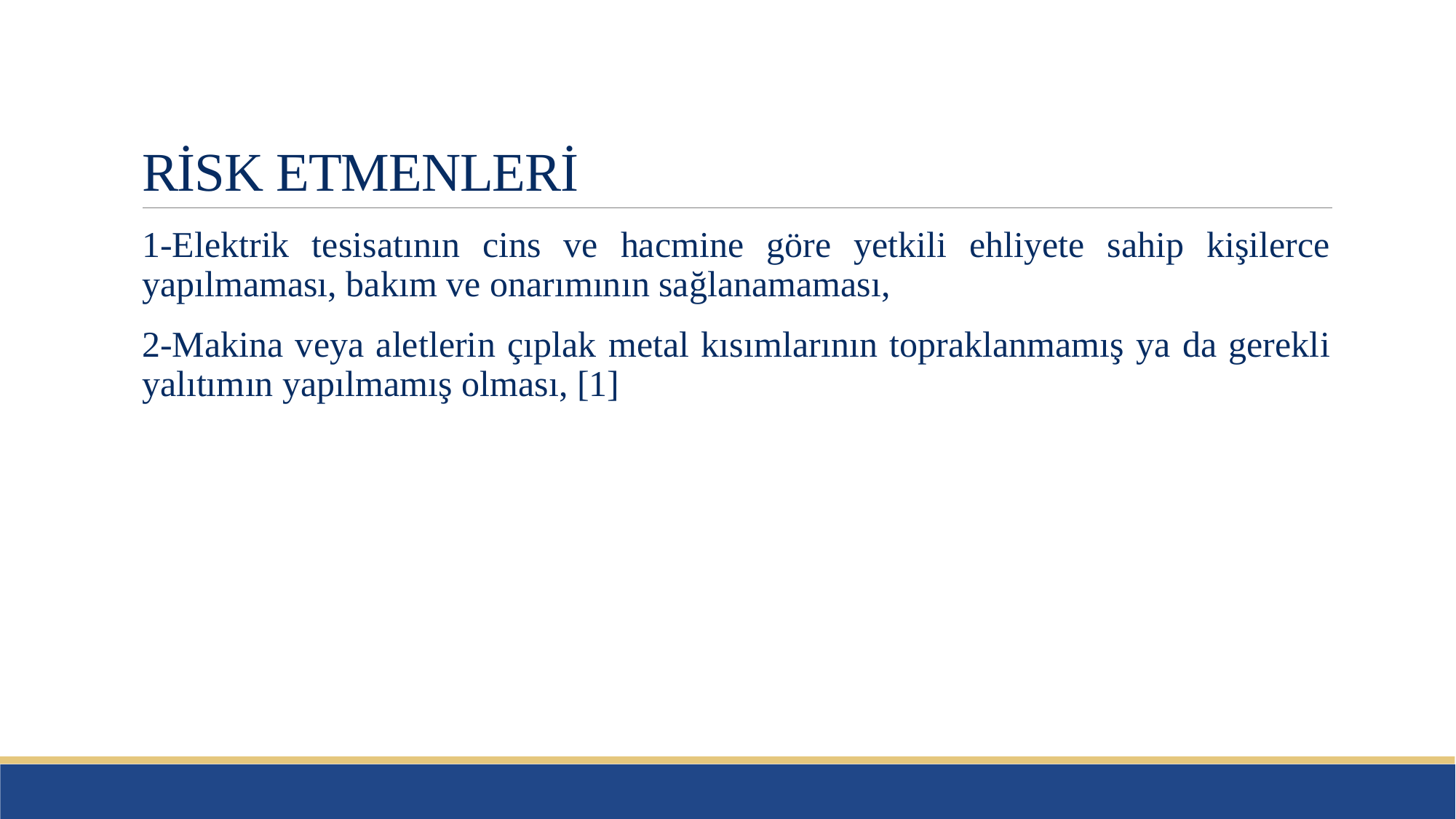

# RİSK ETMENLERİ
1-Elektrik tesisatının cins ve hacmine göre yetkili ehliyete sahip kişilerce yapılmaması, bakım ve onarımının sağlanamaması,
2-Makina veya aletlerin çıplak metal kısımlarının topraklanmamış ya da gerekli yalıtımın yapılmamış olması, [1]